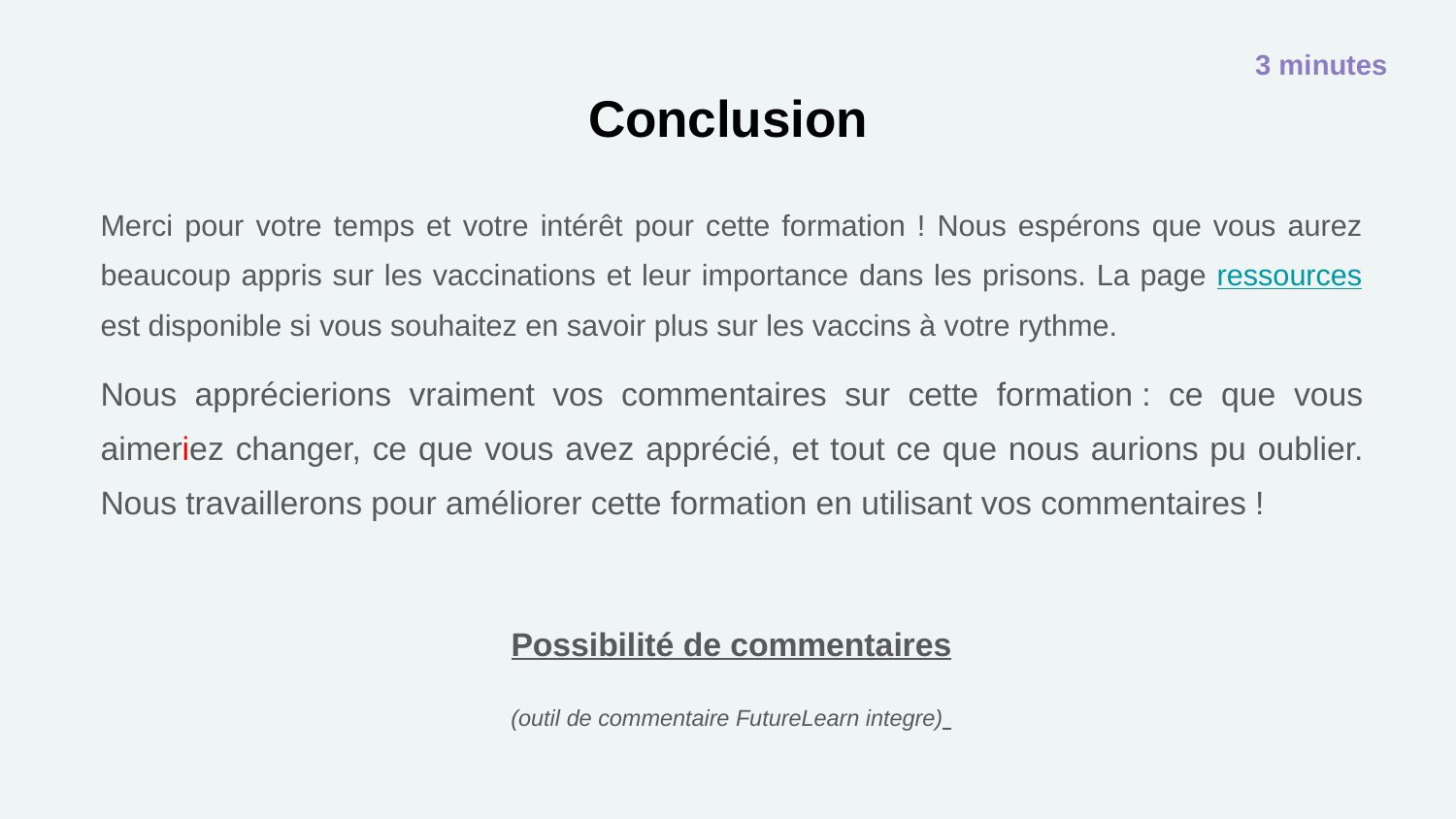

3 minutes
# Conclusion
Merci pour votre temps et votre intérêt pour cette formation ! Nous espérons que vous aurez beaucoup appris sur les vaccinations et leur importance dans les prisons. La page ressources est disponible si vous souhaitez en savoir plus sur les vaccins à votre rythme.
Nous apprécierions vraiment vos commentaires sur cette formation : ce que vous aimeriez changer, ce que vous avez apprécié, et tout ce que nous aurions pu oublier. Nous travaillerons pour améliorer cette formation en utilisant vos commentaires !

Possibilité de commentaires
(outil de commentaire FutureLearn integre)